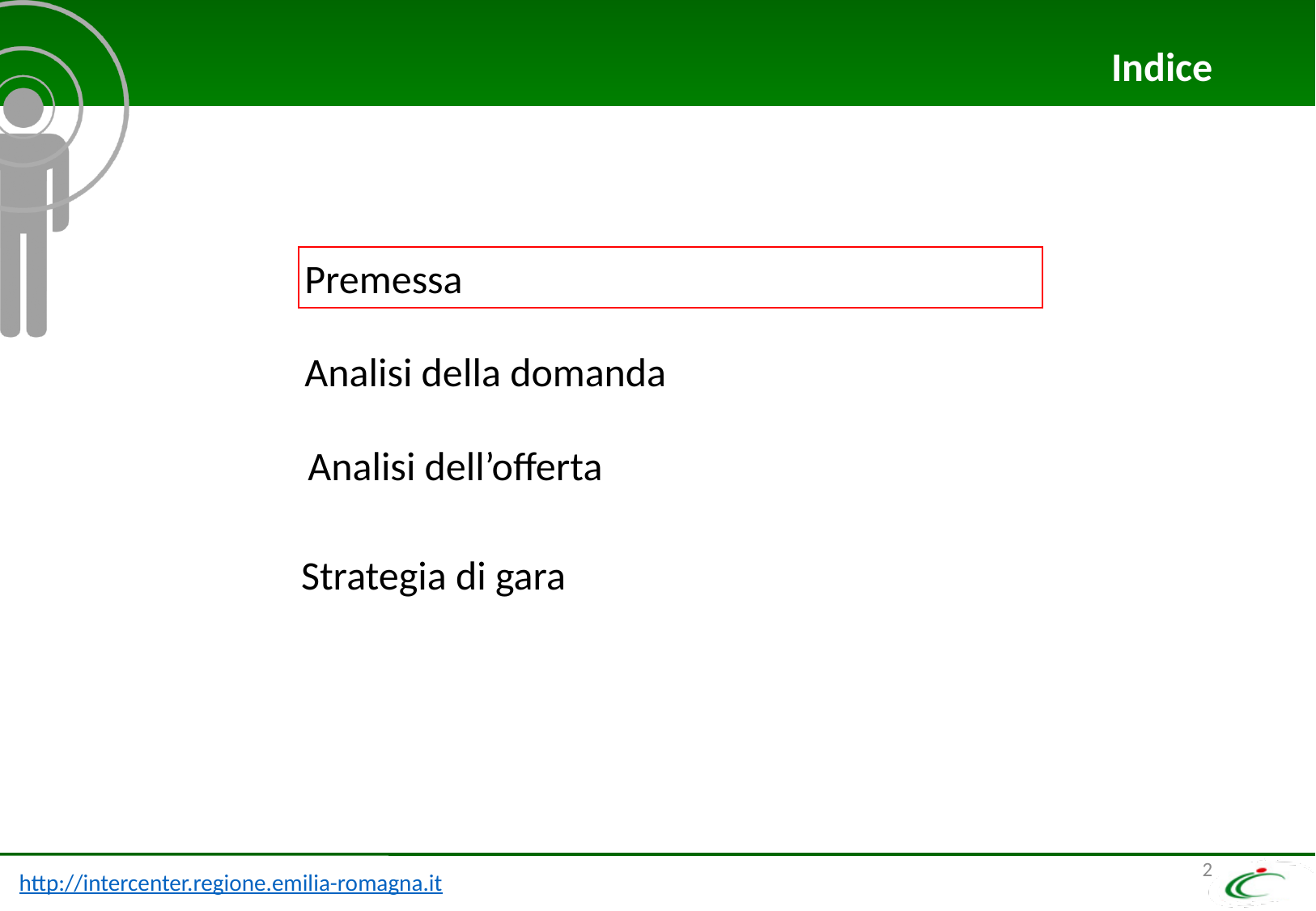

Indice
Premessa
Analisi della domanda
Analisi dell’offerta
Strategia di gara

2